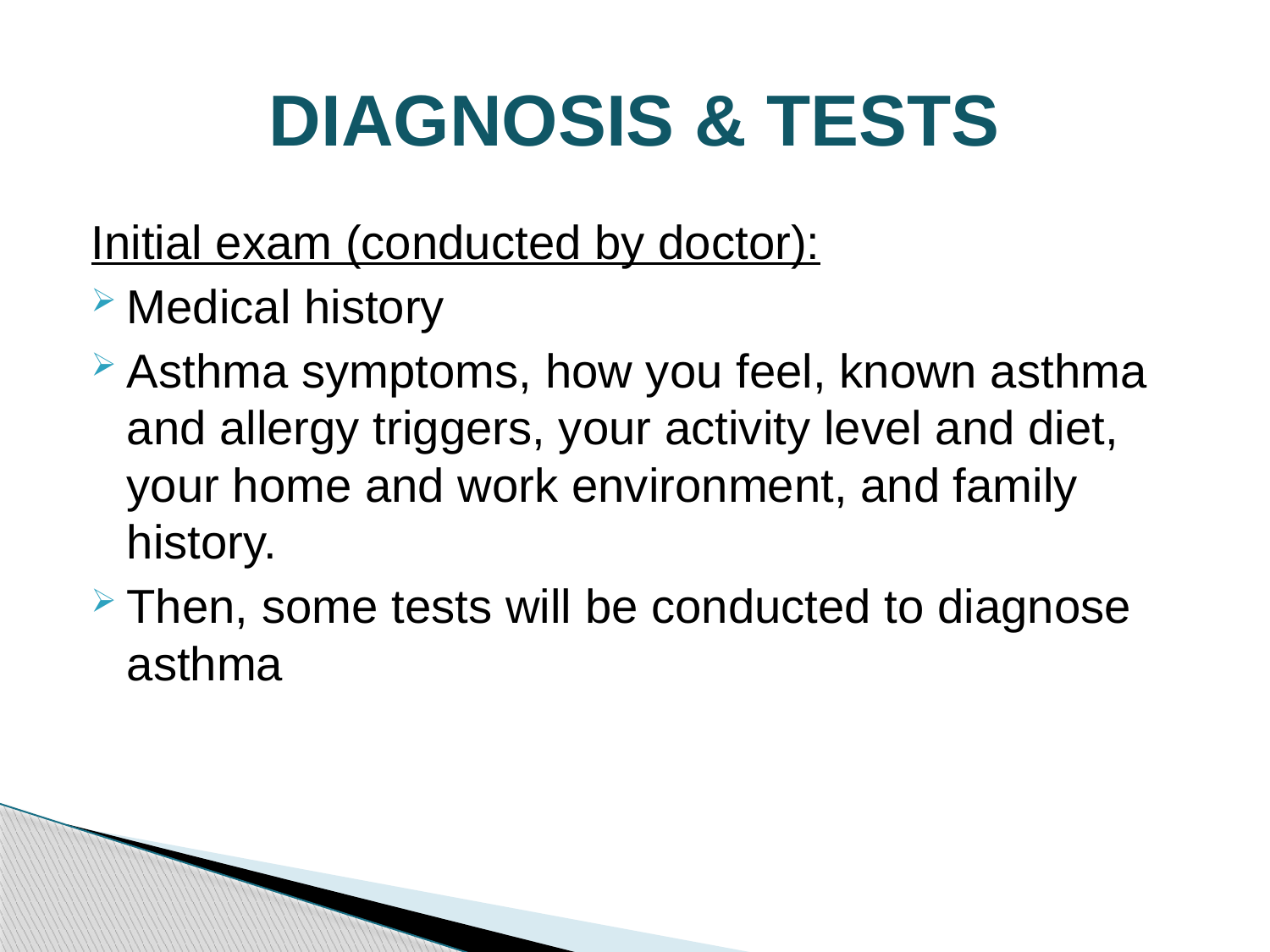

# DIAGNOSIS & TESTS
Initial exam (conducted by doctor):
Medical history
Asthma symptoms, how you feel, known asthma and allergy triggers, your activity level and diet, your home and work environment, and family history.
Then, some tests will be conducted to diagnose asthma